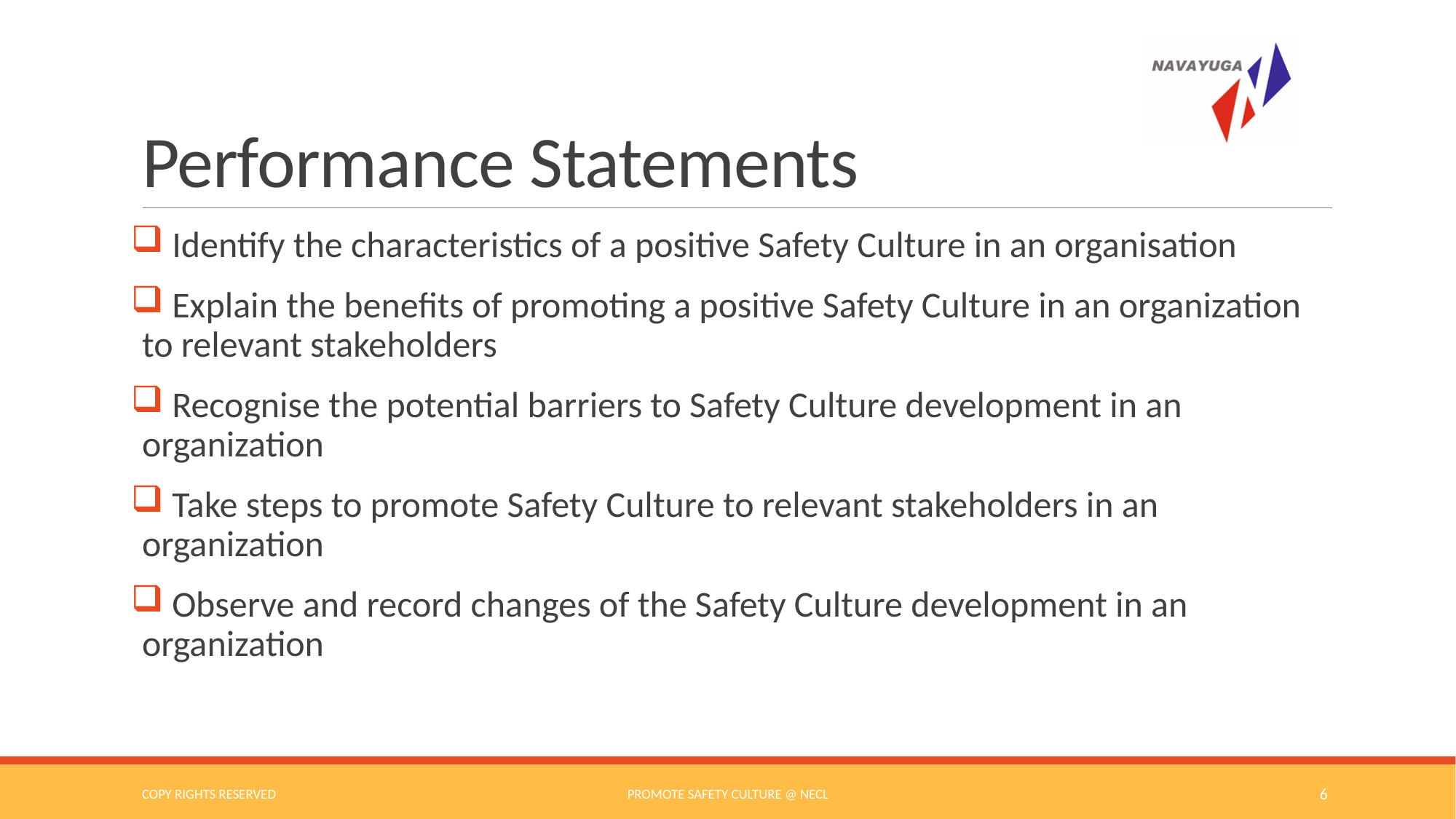

# Performance Statements
 Identify the characteristics of a positive Safety Culture in an organisation
 Explain the benefits of promoting a positive Safety Culture in an organization to relevant stakeholders
 Recognise the potential barriers to Safety Culture development in an organization
 Take steps to promote Safety Culture to relevant stakeholders in an organization
 Observe and record changes of the Safety Culture development in an organization
COPY RIGHTS RESERVED
Promote Safety Culture @ NECL
6